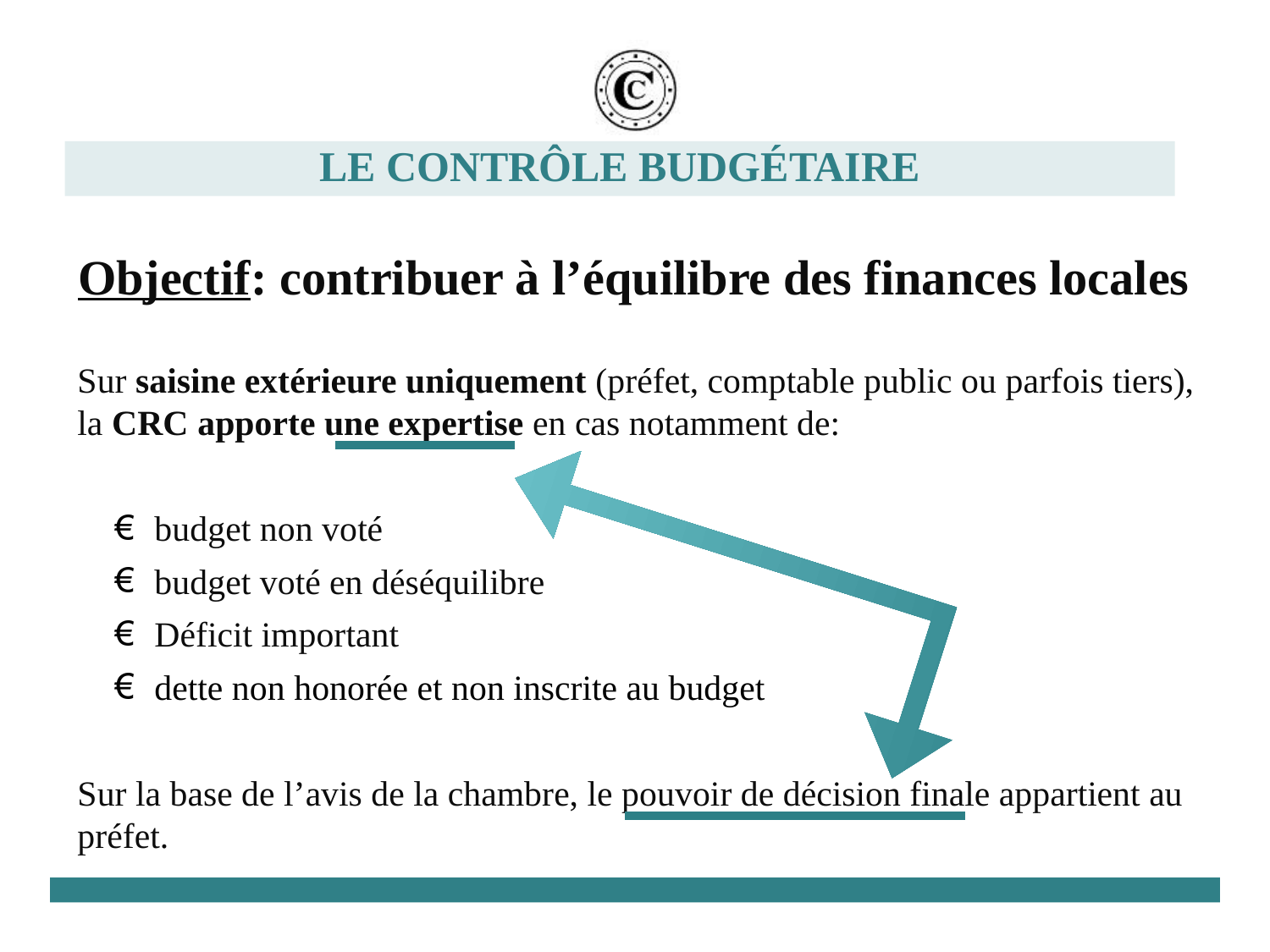

# Le contrôle budgétaire
Objectif: contribuer à l’équilibre des finances locales

Sur saisine extérieure uniquement (préfet, comptable public ou parfois tiers), la CRC apporte une expertise en cas notamment de:

budget non voté
budget voté en déséquilibre
Déficit important
dette non honorée et non inscrite au budget

Sur la base de l’avis de la chambre, le pouvoir de décision finale appartient au préfet.

7
Initiation aux marchés publics